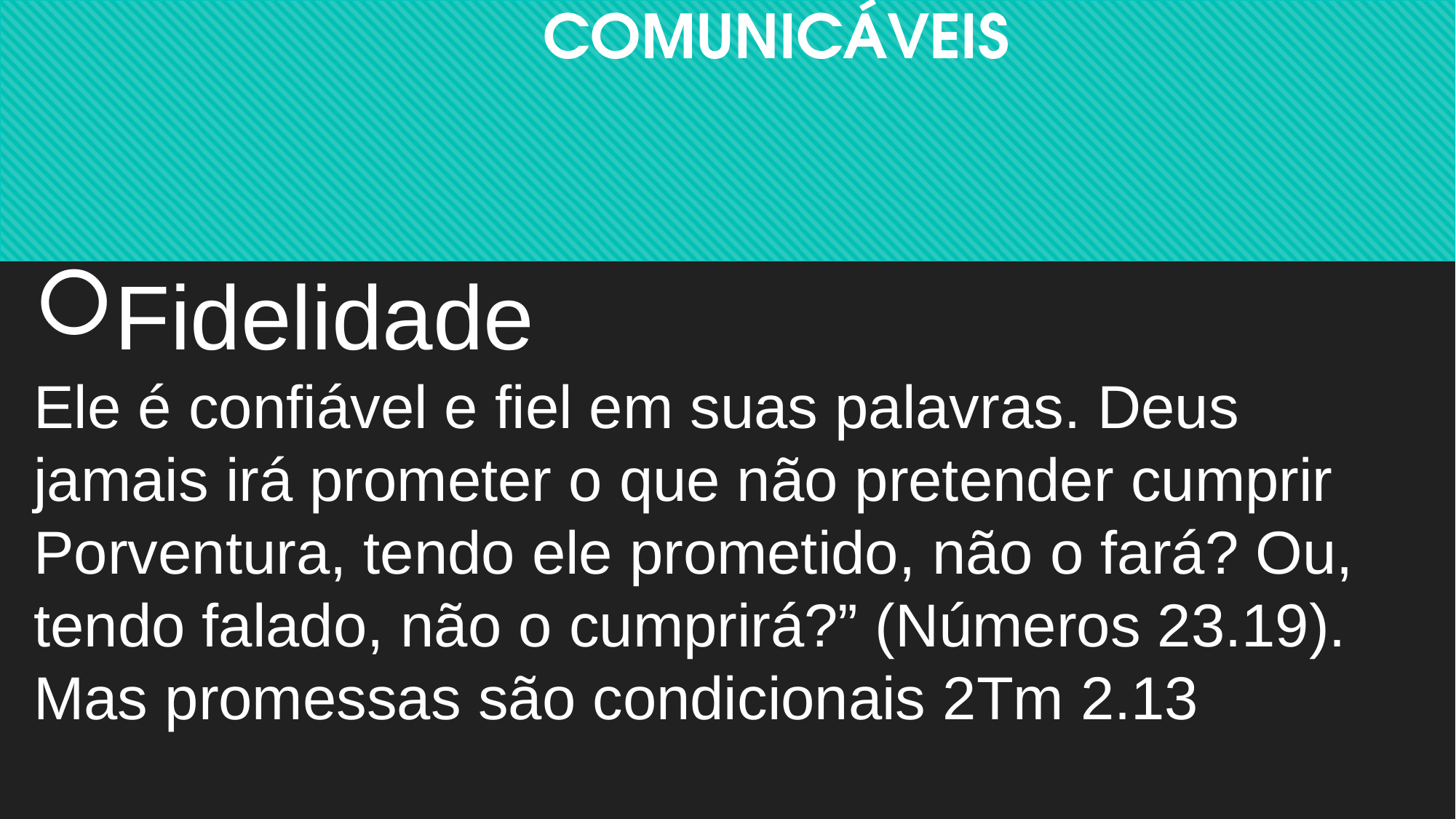

COMUNICÁVEIS
Fidelidade
Ele é confiável e fiel em suas palavras. Deus jamais irá prometer o que não pretender cumprir
Porventura, tendo ele prometido, não o fará? Ou, tendo falado, não o cumprirá?” (Números 23.19).
Mas promessas são condicionais 2Tm 2.13